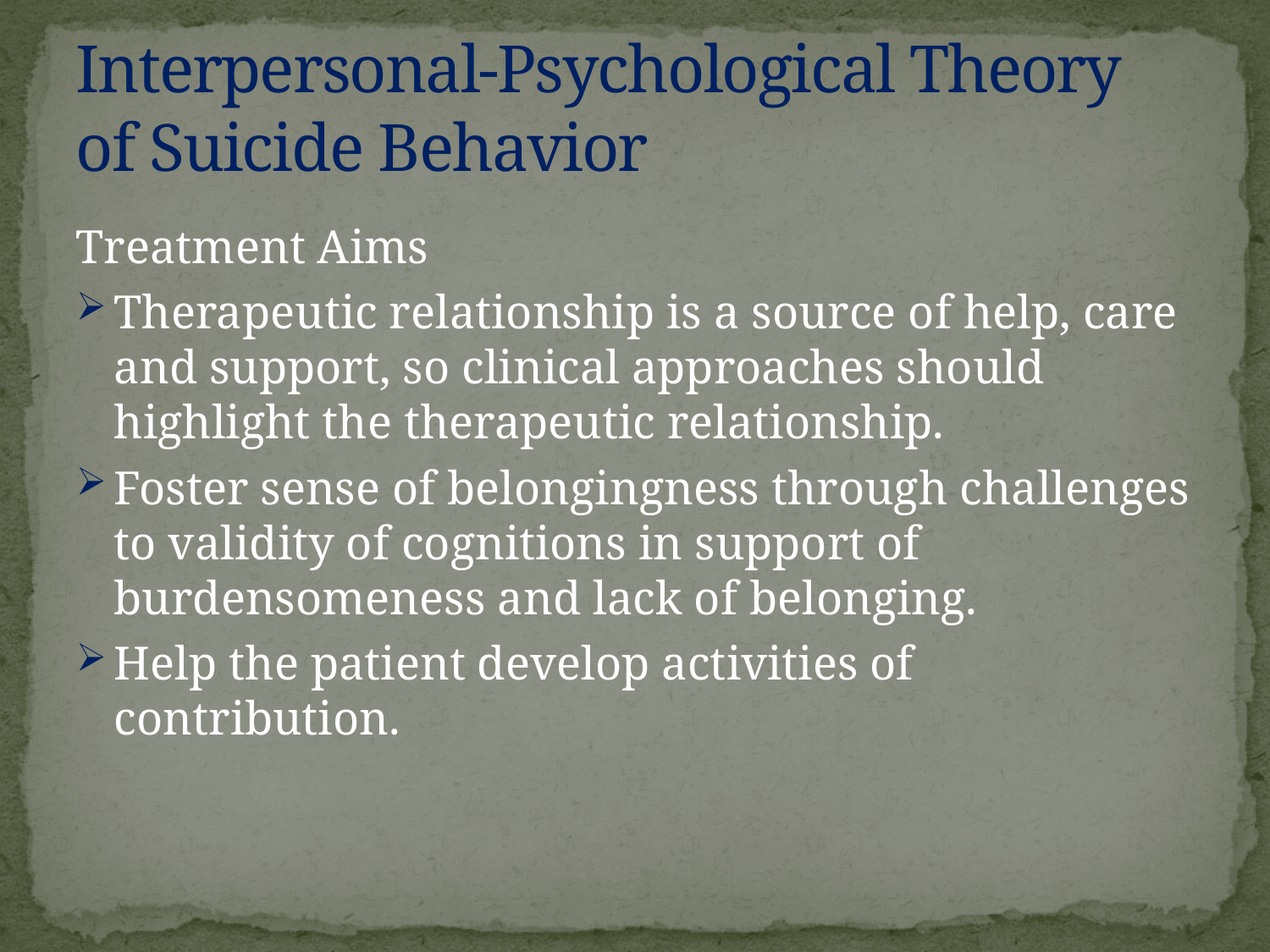

# Interpersonal-Psychological Theory of Suicide Behavior
Treatment Aims
Therapeutic relationship is a source of help, care and support, so clinical approaches should highlight the therapeutic relationship.
Foster sense of belongingness through challenges to validity of cognitions in support of burdensomeness and lack of belonging.
Help the patient develop activities of contribution.